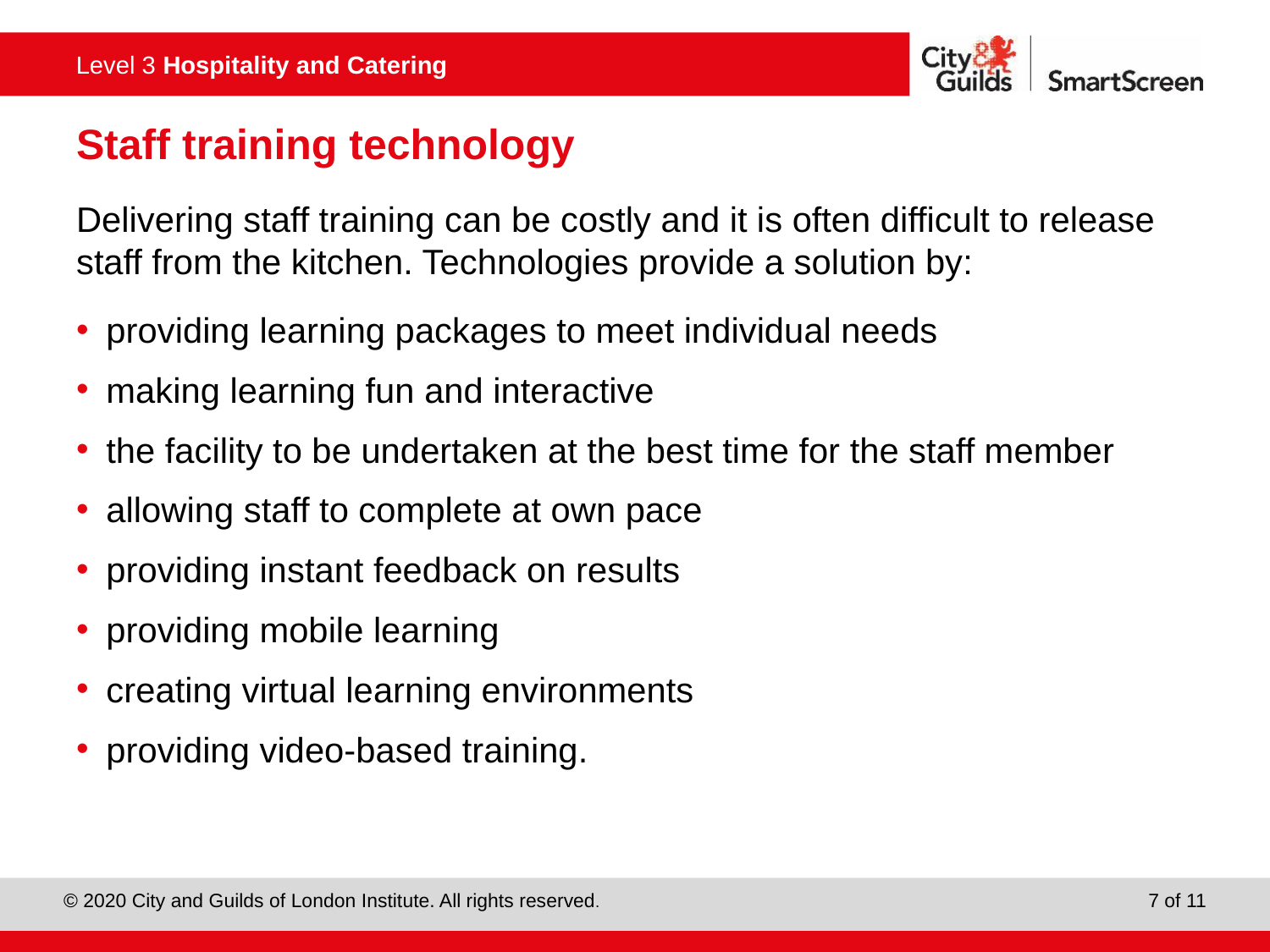

# Staff training technology
Delivering staff training can be costly and it is often difficult to release staff from the kitchen. Technologies provide a solution by:
providing learning packages to meet individual needs
making learning fun and interactive
the facility to be undertaken at the best time for the staff member
allowing staff to complete at own pace
providing instant feedback on results
providing mobile learning
creating virtual learning environments
providing video-based training.